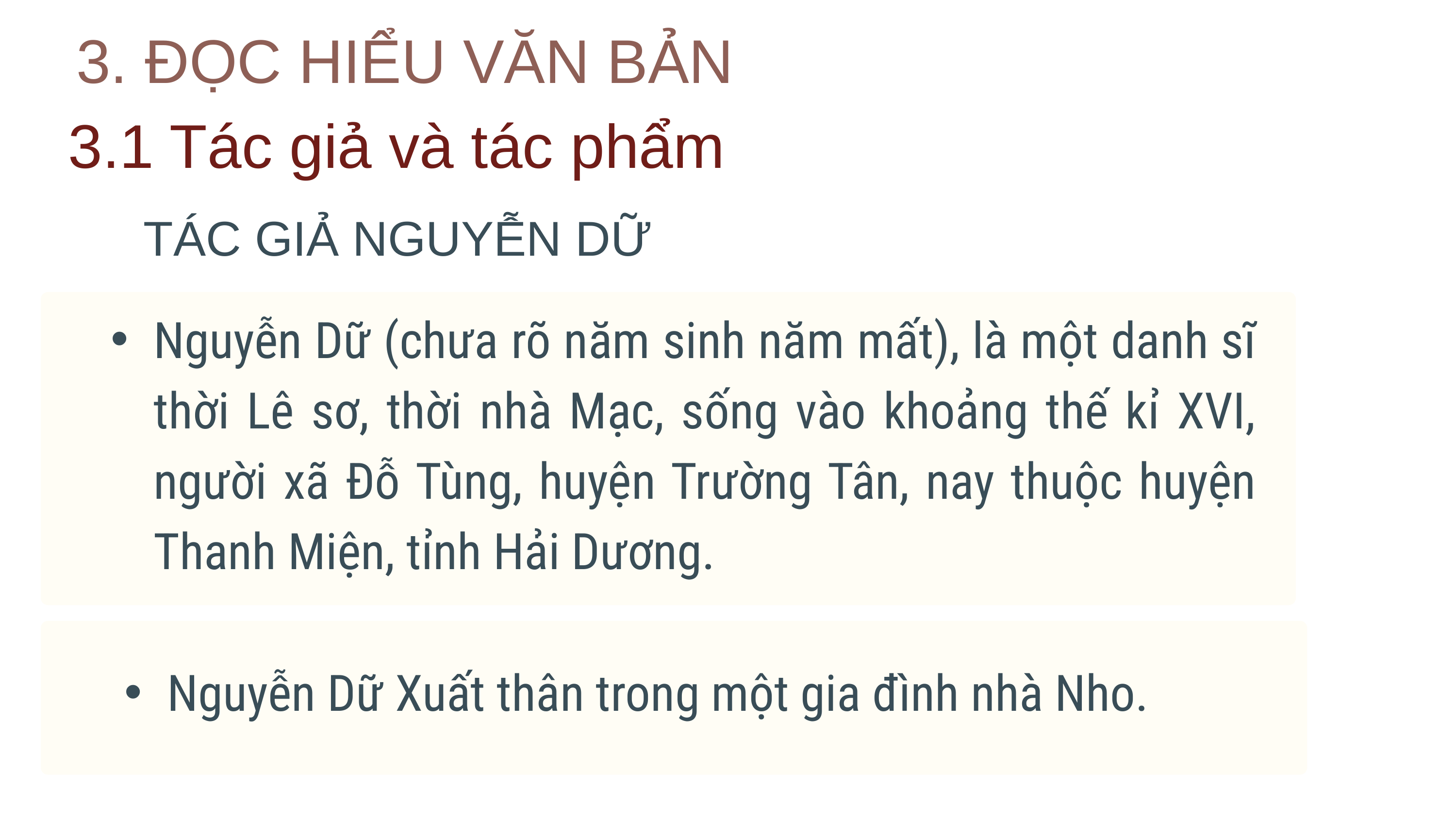

3. ĐỌC HIỂU VĂN BẢN
3.1 Tác giả và tác phẩm
TÁC GIẢ NGUYỄN DỮ

Nguyễn Dữ (chưa rõ năm sinh năm mất), là một danh sĩ thời Lê sơ, thời nhà Mạc, sống vào khoảng thế kỉ XVI, người xã Đỗ Tùng, huyện Trường Tân, nay thuộc huyện Thanh Miện, tỉnh Hải Dương.

Nguyễn Dữ Xuất thân trong một gia đình nhà Nho.